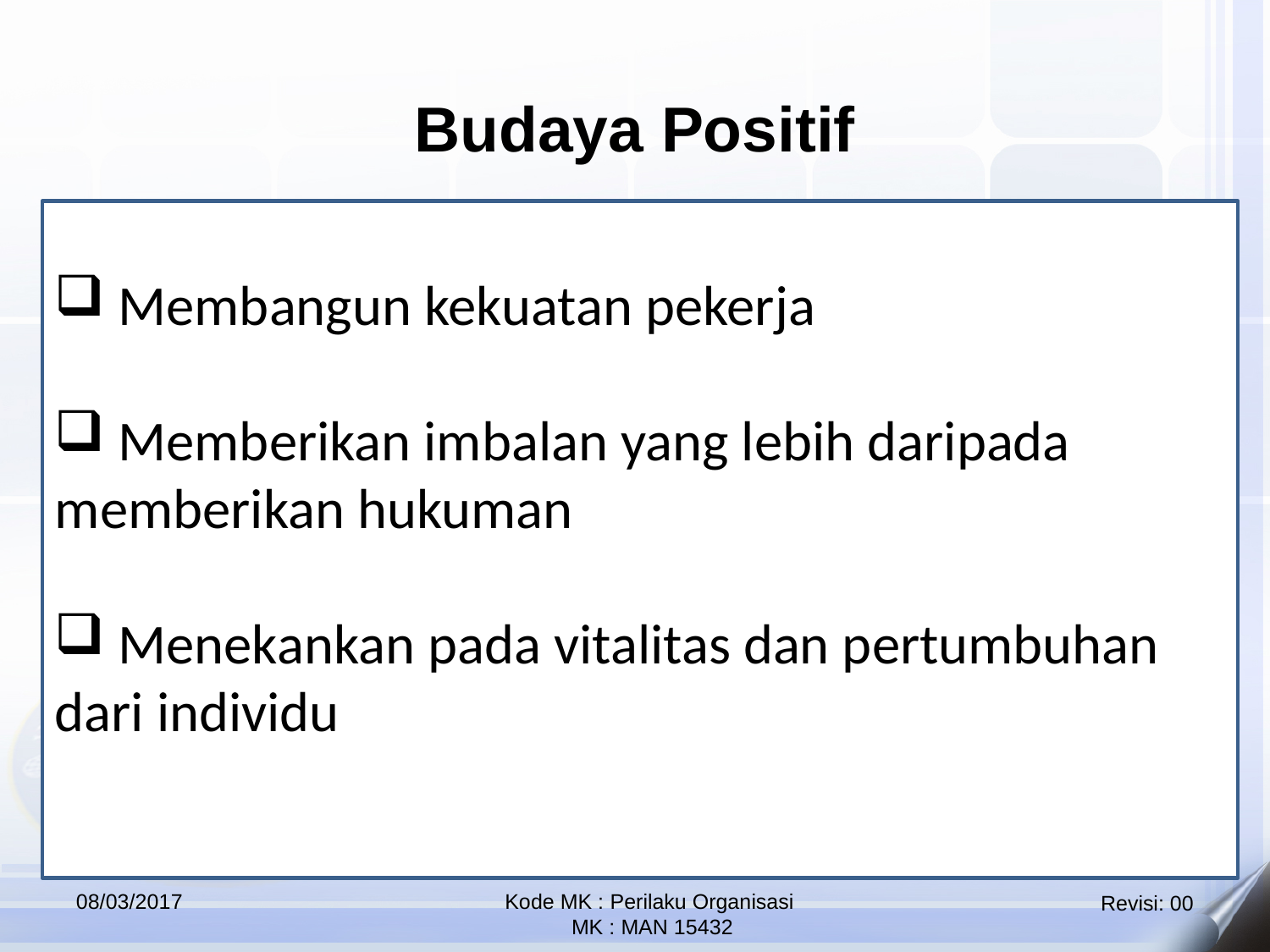

Budaya Positif
 Membangun kekuatan pekerja

 Memberikan imbalan yang lebih daripada 	memberikan hukuman

 Menekankan pada vitalitas dan pertumbuhan 	dari individu

08/03/2017
Kode MK : Perilaku Organisasi
 MK : MAN 15432